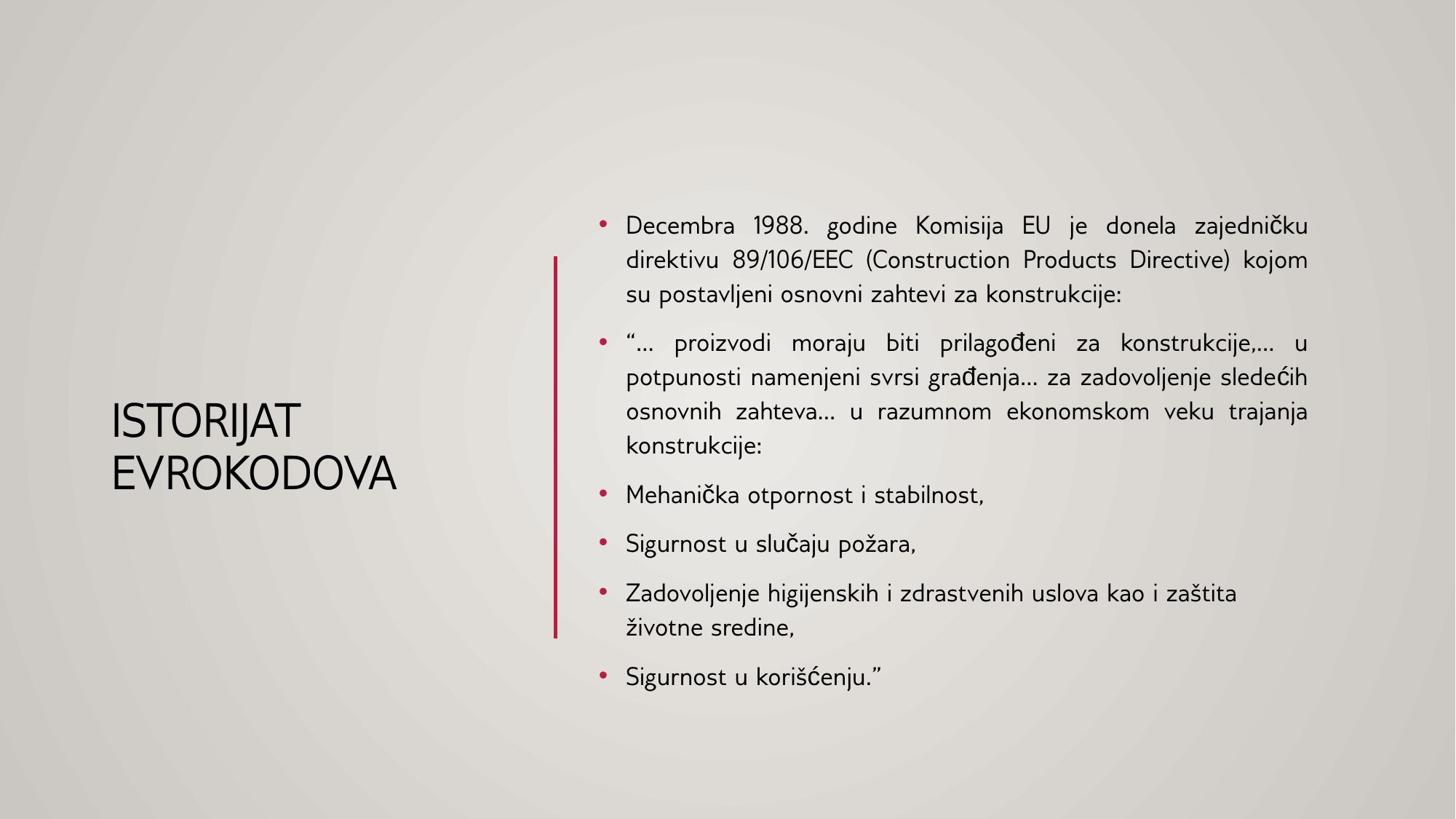

# Istorijat evrokodova
Decembra 1988. godine Komisija EU je donela zajedničku direktivu 89/106/EEC (Construction Products Directive) kojom su postavljeni osnovni zahtevi za konstrukcije:
“... proizvodi moraju biti prilagođeni za konstrukcije,... u potpunosti namenjeni svrsi građenja... za zadovoljenje sledećih osnovnih zahteva... u razumnom ekonomskom veku trajanja konstrukcije:
Mehanička otpornost i stabilnost,
Sigurnost u slučaju požara,
Zadovoljenje higijenskih i zdrastvenih uslova kao i zaštita životne sredine,
Sigurnost u korišćenju.”